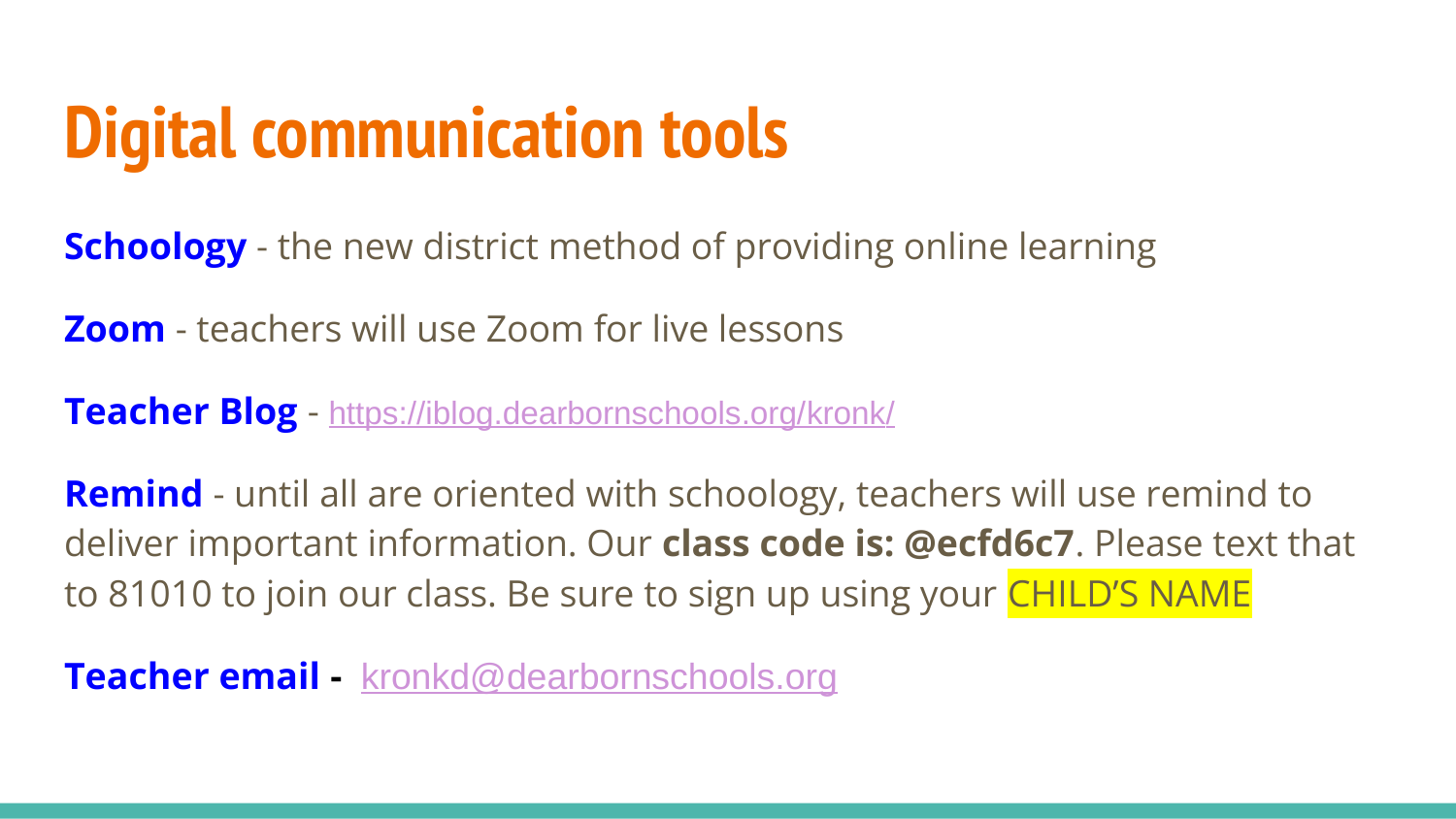

# Digital communication tools
Schoology - the new district method of providing online learning
Zoom - teachers will use Zoom for live lessons
Teacher Blog - https://iblog.dearbornschools.org/kronk/
Remind - until all are oriented with schoology, teachers will use remind to deliver important information. Our class code is: @ecfd6c7. Please text that to 81010 to join our class. Be sure to sign up using your CHILD’S NAME
Teacher email -  kronkd@dearbornschools.org